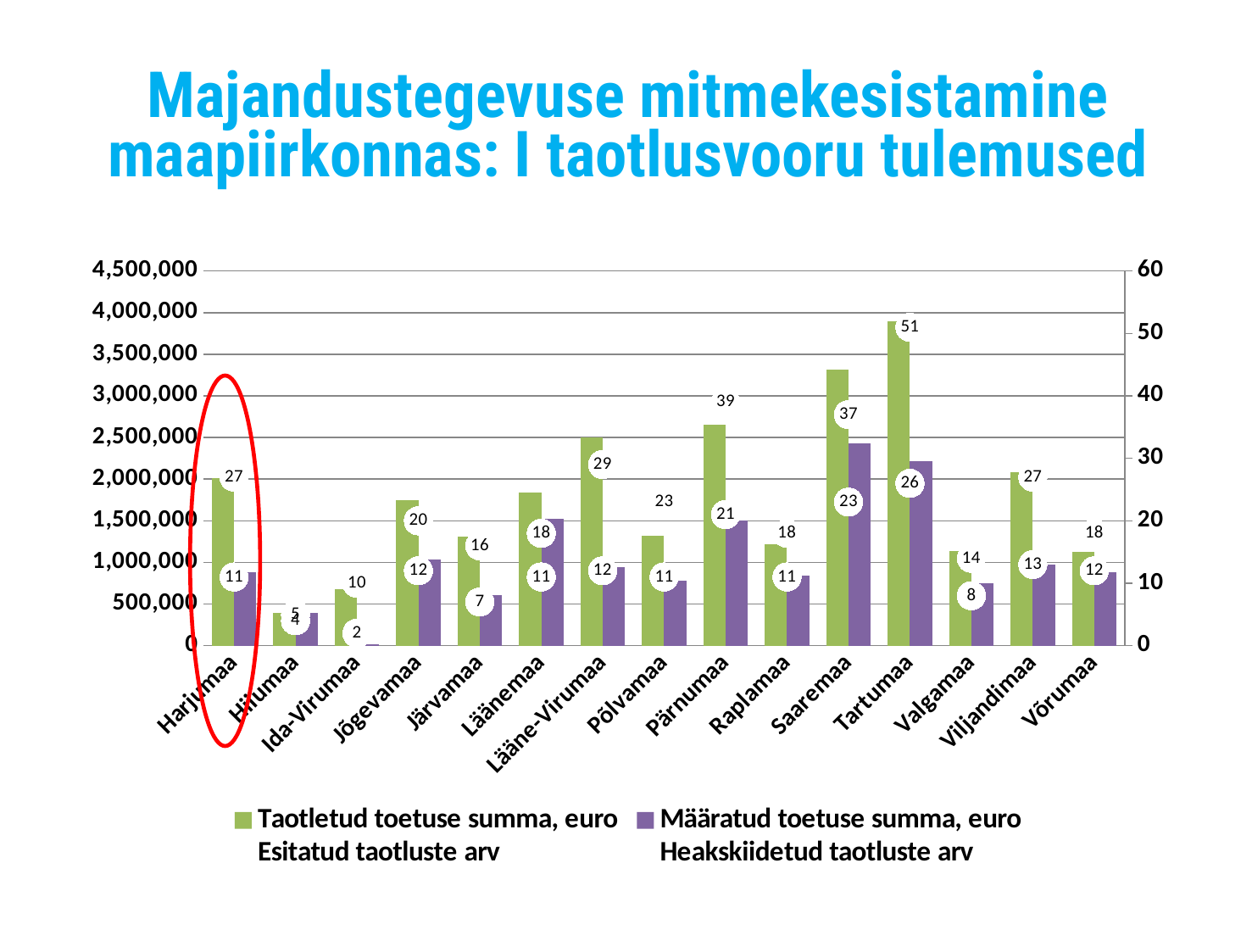

# Majandustegevuse mitmekesistamine maapiirkonnas: I taotlusvooru tulemused

### Chart

| Category | Taotletud toetuse summa, euro | Määratud toetuse summa, euro | Esitatud taotluste arv | Heakskiidetud taotluste arv |
|---|---|---|---|---|
| Harjumaa | 2016826.09 | 880349.8 | 27.0 | 11.0 |
| Hiiumaa | 397639.23000000004 | 392728.03 | 5.0 | 4.0 |
| Ida-Virumaa | 673269.26 | 22069.6 | 10.0 | 2.0 |
| Jõgevamaa | 1748260.06 | 1038489.99 | 20.0 | 12.0 |
| Järvamaa | 1309043.4999999998 | 603010.8 | 16.0 | 7.0 |
| Läänemaa | 1839777.8599999999 | 1527872.3299999998 | 18.0 | 11.0 |
| Lääne-Virumaa | 2497679.6299999994 | 943576.95 | 29.0 | 12.0 |
| Põlvamaa | 1316300.14 | 776170.9799999999 | 23.0 | 11.0 |
| Pärnumaa | 2656417.5799999996 | 1500284.95 | 39.0 | 21.0 |
| Raplamaa | 1223386.04 | 841079.06 | 18.0 | 11.0 |
| Saaremaa | 3320173.2700000005 | 2429361.51 | 37.0 | 23.0 |
| Tartumaa | 3891360.4399999995 | 2213619.4299999997 | 51.0 | 26.0 |
| Valgamaa | 1139258.59 | 750981.03 | 14.0 | 8.0 |
| Viljandimaa | 2087608.3 | 970643.9999999999 | 27.0 | 13.0 |
| Võrumaa | 1130992.0099999998 | 885876.22 | 18.0 | 12.0 |